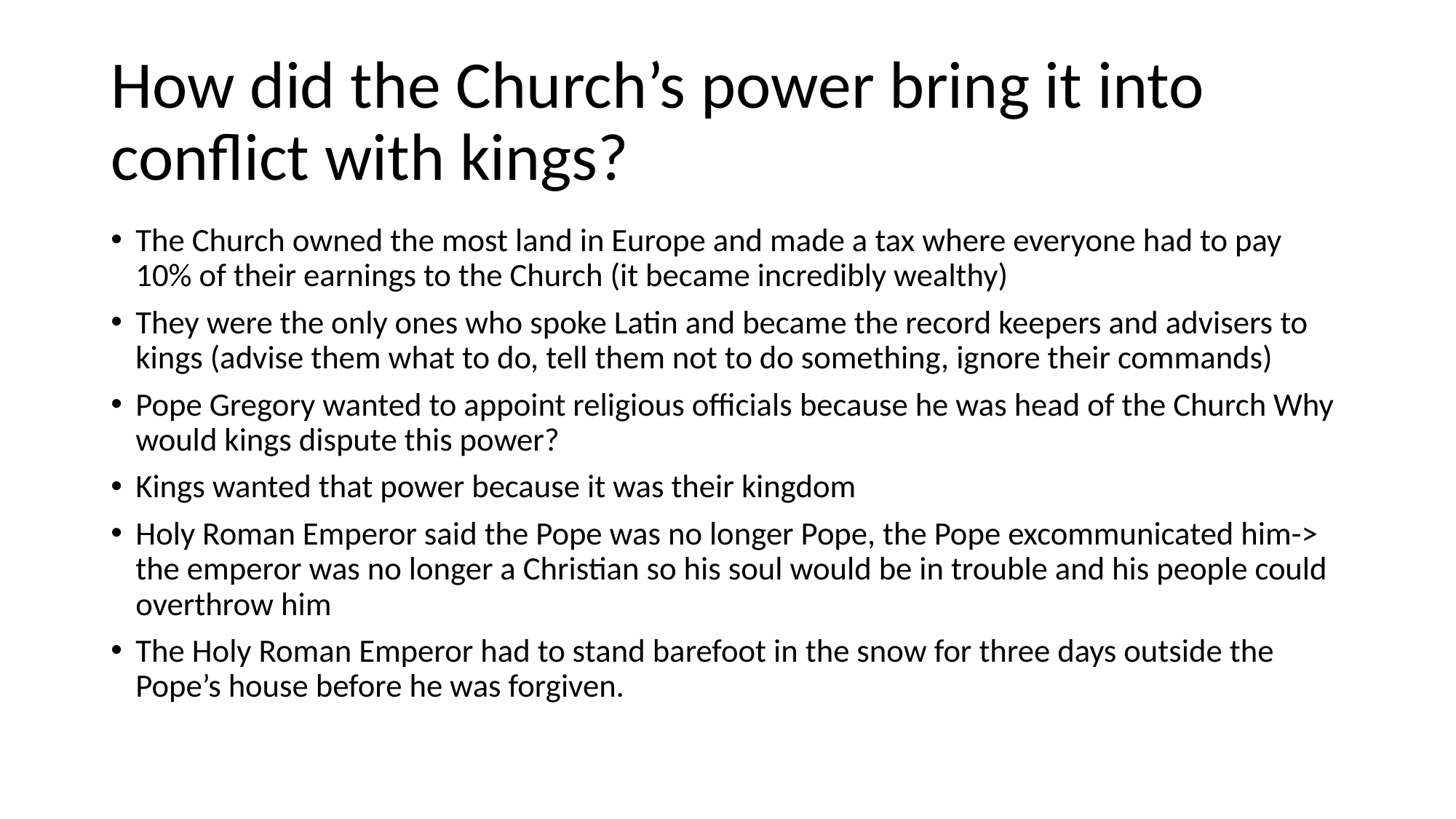

# How did the Church’s power bring it into conflict with kings?
The Church owned the most land in Europe and made a tax where everyone had to pay 10% of their earnings to the Church (it became incredibly wealthy)
They were the only ones who spoke Latin and became the record keepers and advisers to kings (advise them what to do, tell them not to do something, ignore their commands)
Pope Gregory wanted to appoint religious officials because he was head of the Church Why would kings dispute this power?
Kings wanted that power because it was their kingdom
Holy Roman Emperor said the Pope was no longer Pope, the Pope excommunicated him-> the emperor was no longer a Christian so his soul would be in trouble and his people could overthrow him
The Holy Roman Emperor had to stand barefoot in the snow for three days outside the Pope’s house before he was forgiven.